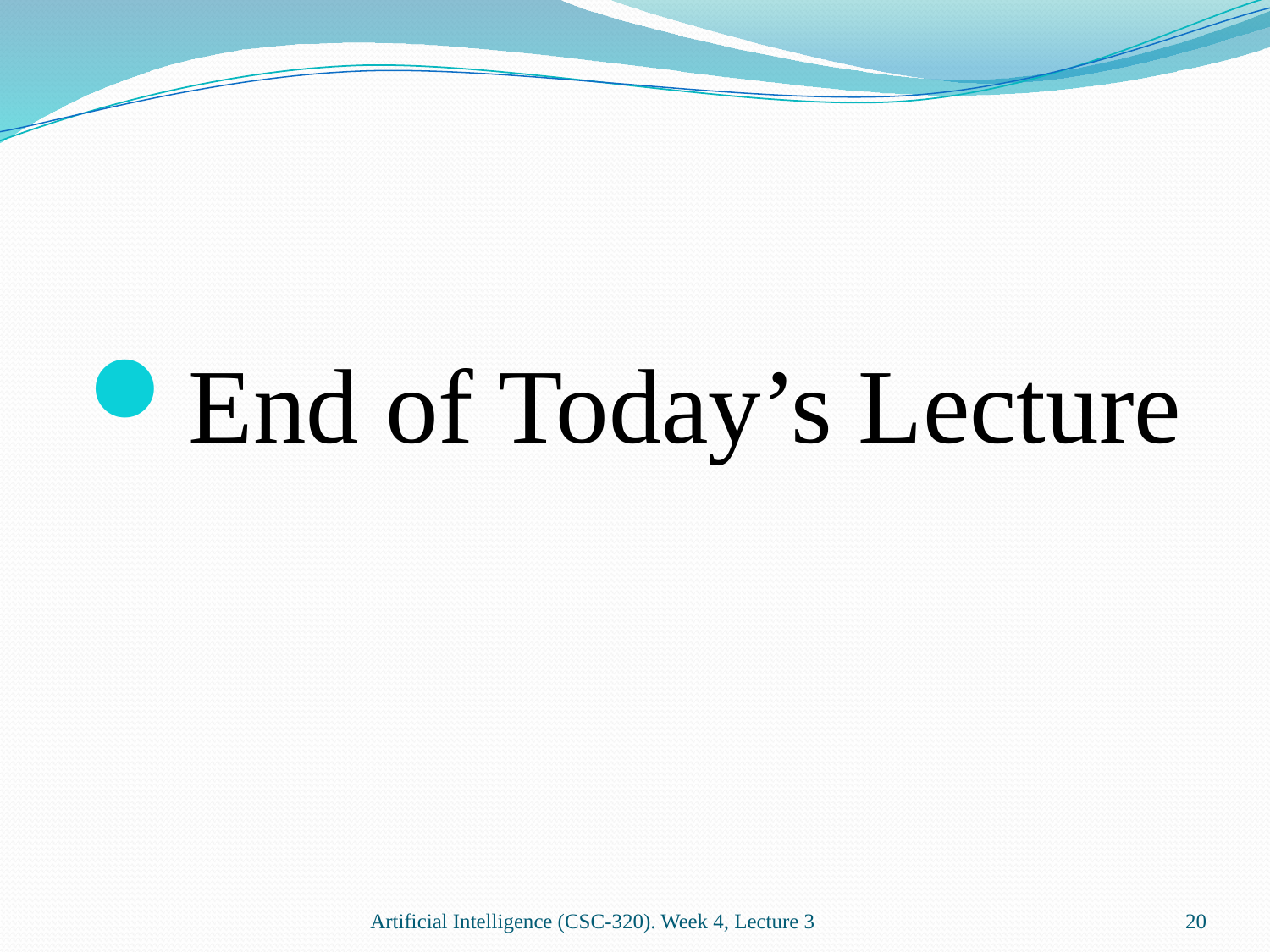

End of Today’s Lecture
Artificial Intelligence (CSC-320). Week 4, Lecture 3
20